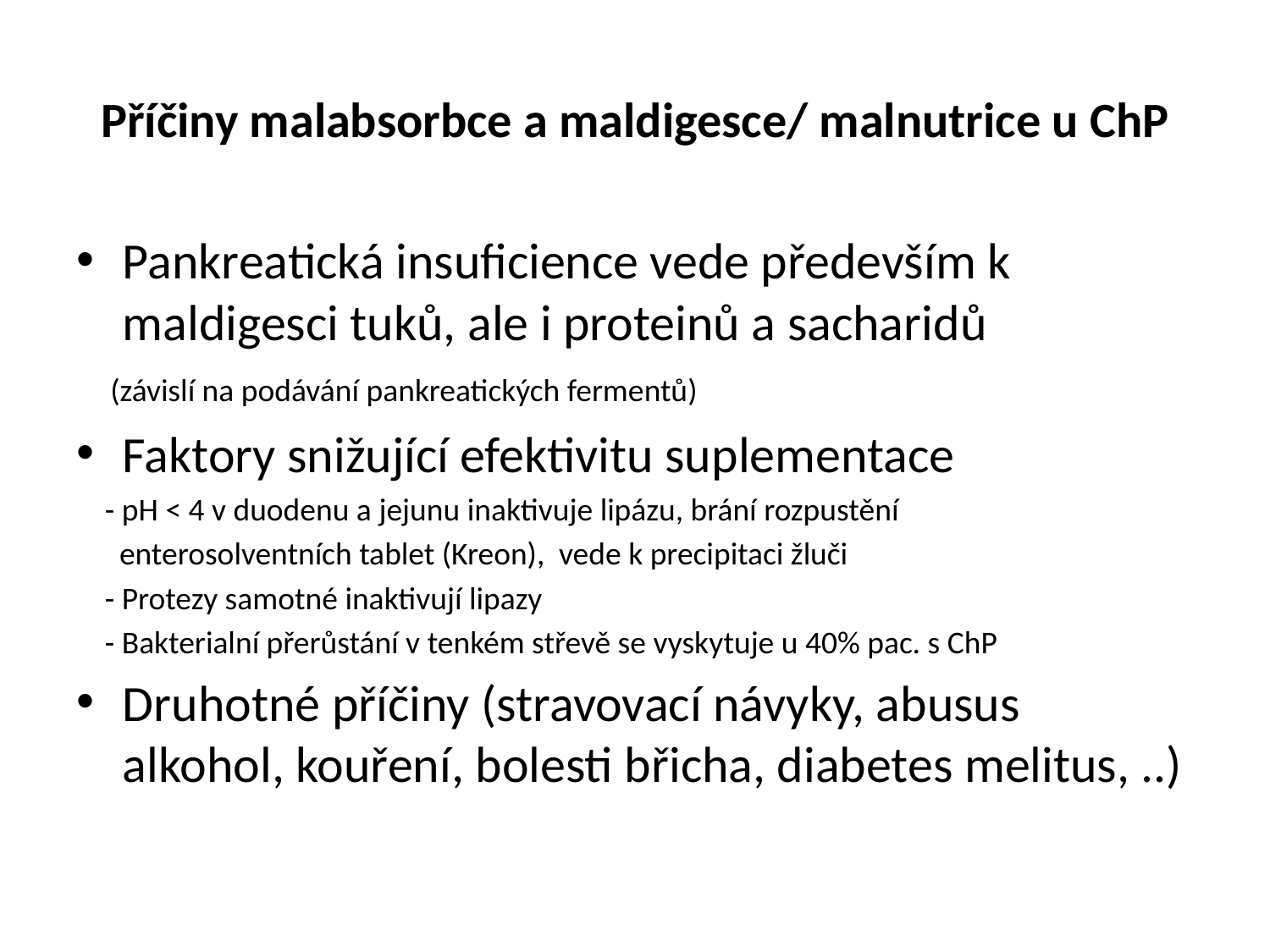

# Příčiny malabsorbce a maldigesce/ malnutrice u ChP
Pankreatická insuficience vede především k maldigesci tuků, ale i proteinů a sacharidů
   (závislí na podávání pankreatických fermentů)
Faktory snižující efektivitu suplementace
    - pH < 4 v duodenu a jejunu inaktivuje lipázu, brání rozpustění
      enterosolventních tablet (Kreon),  vede k precipitaci žluči
    - Protezy samotné inaktivují lipazy
    - Bakterialní přerůstání v tenkém střevě se vyskytuje u 40% pac. s ChP
Druhotné příčiny (stravovací návyky, abusus alkohol, kouření, bolesti břicha, diabetes melitus, ..)